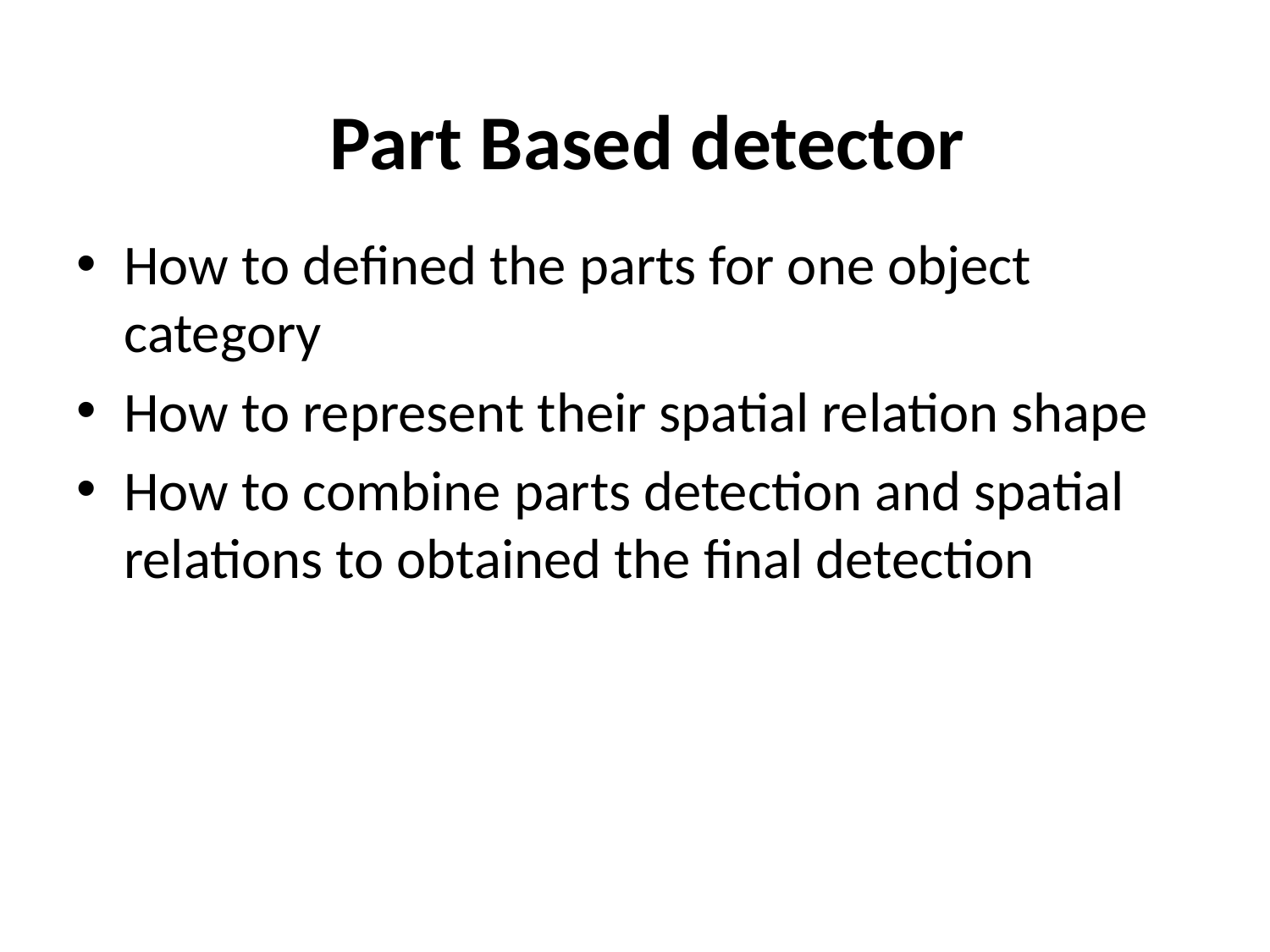

Part Based detector
How to defined the parts for one object category
How to represent their spatial relation shape
How to combine parts detection and spatial relations to obtained the final detection